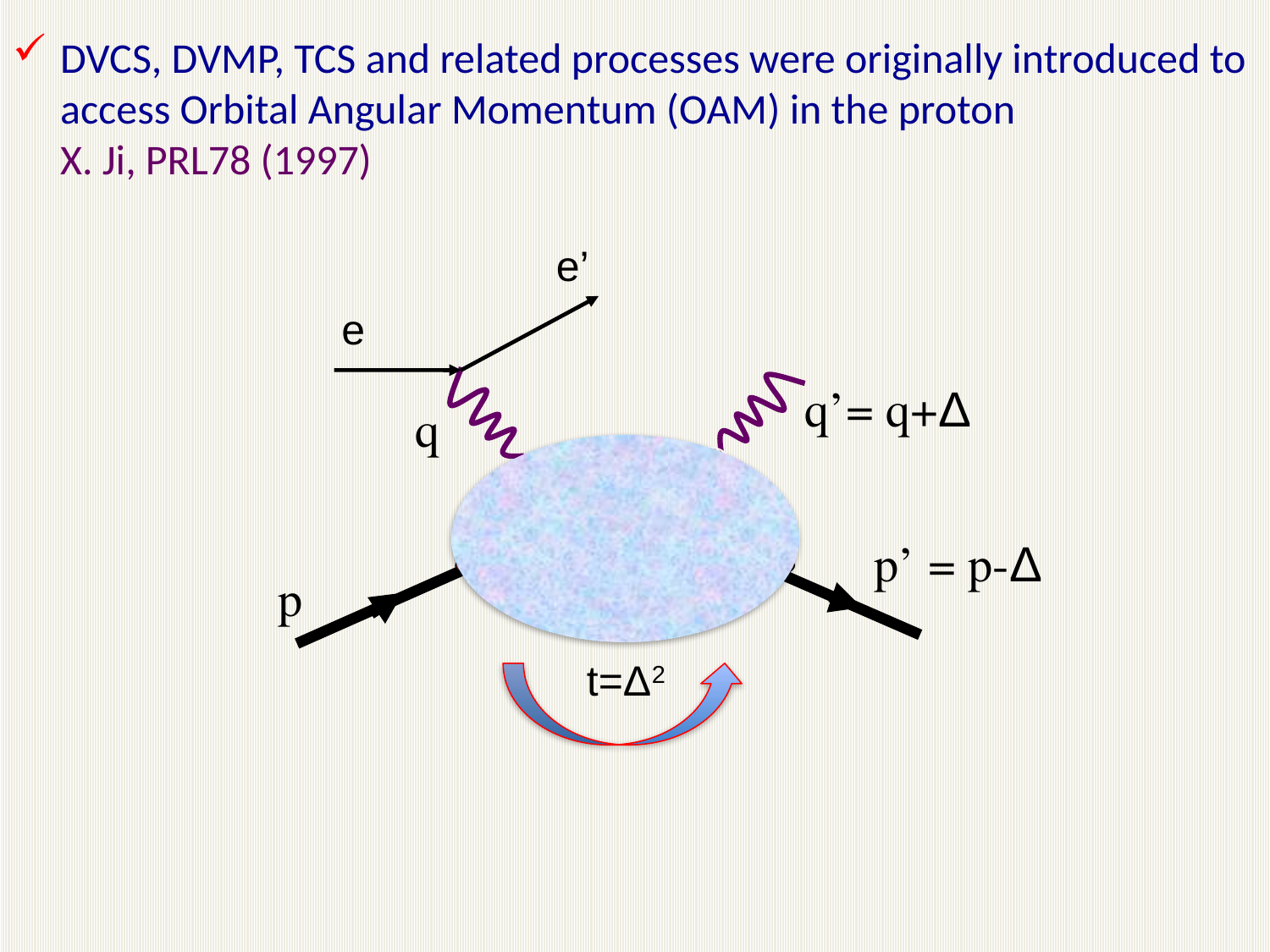

DVCS, DVMP, TCS and related processes were originally introduced to access Orbital Angular Momentum (OAM) in the proton
     X. Ji, PRL78 (1997)
e’

e

q’= q+Δ
q

k+q

k

p’ = p-Δ
H,E

p

t=Δ2

2/24/16